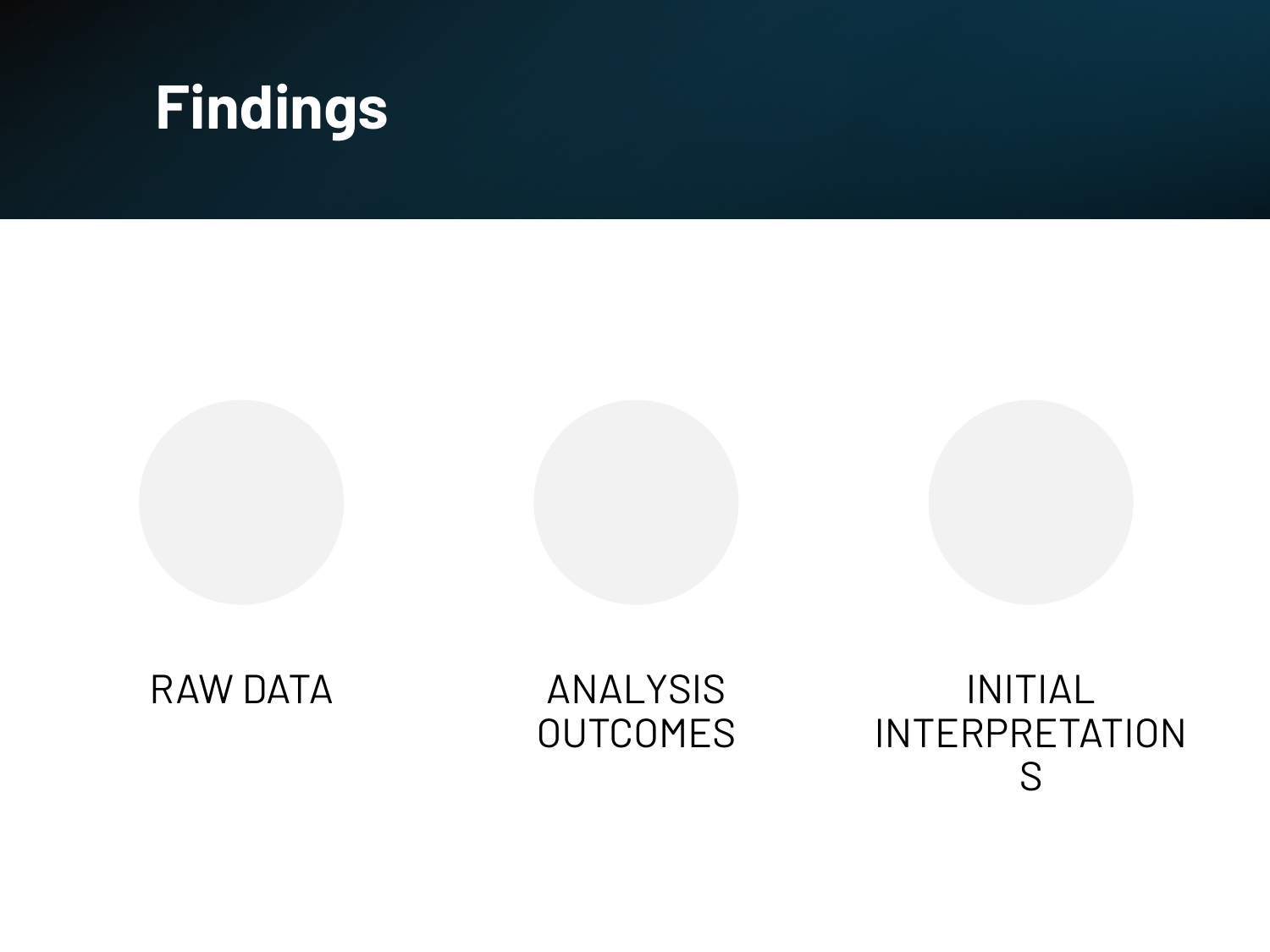

# Findings
Raw Data
Analysis Outcomes
Initial Interpretations